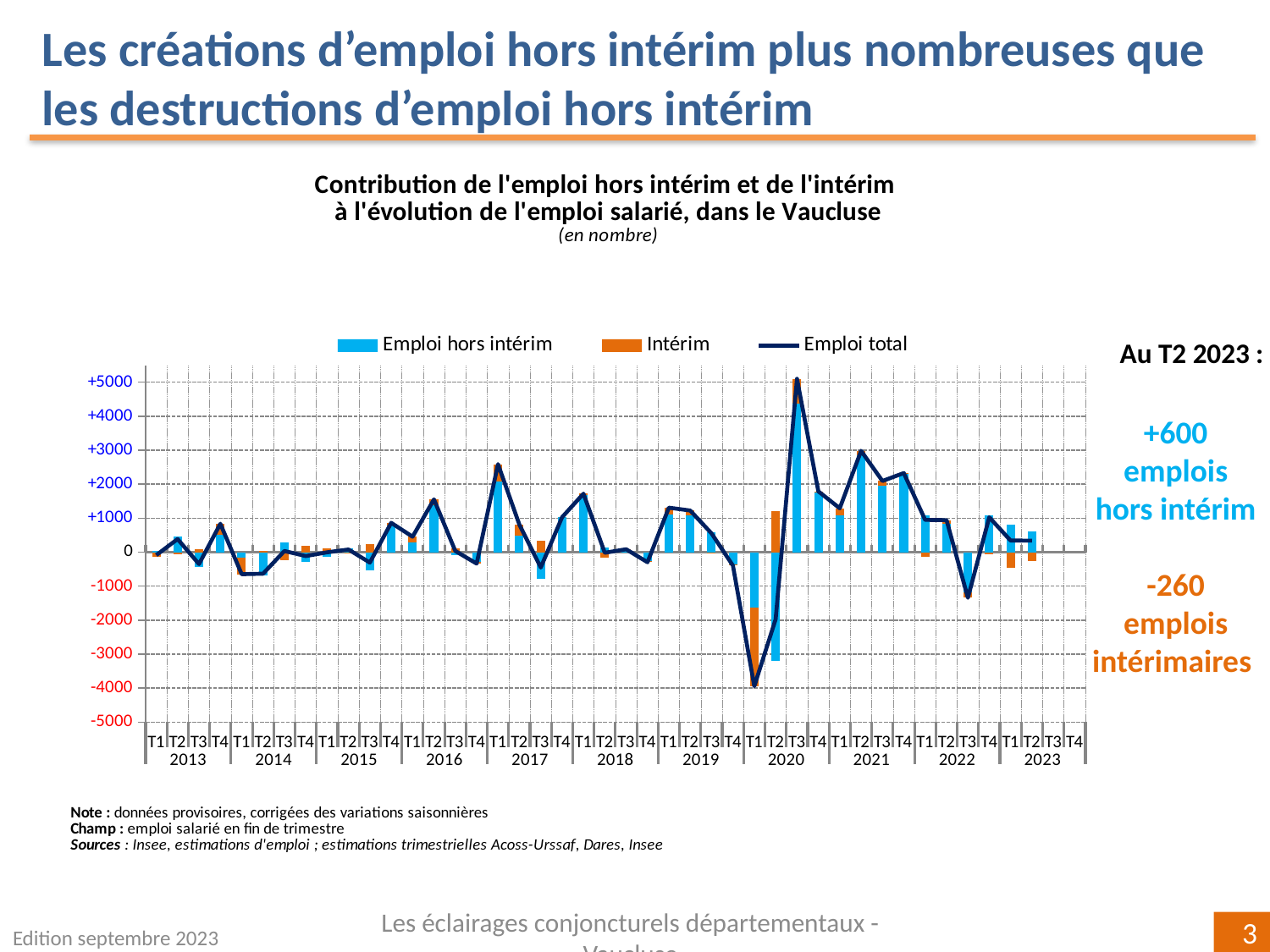

Les créations d’emploi hors intérim plus nombreuses que les destructions d’emploi hors intérim

[unsupported chart]

Au T2 2023 :
+600
emplois hors intérim

-260
emplois intérimaires

Edition septembre 2023
Les éclairages conjoncturels départementaux - Vaucluse
3